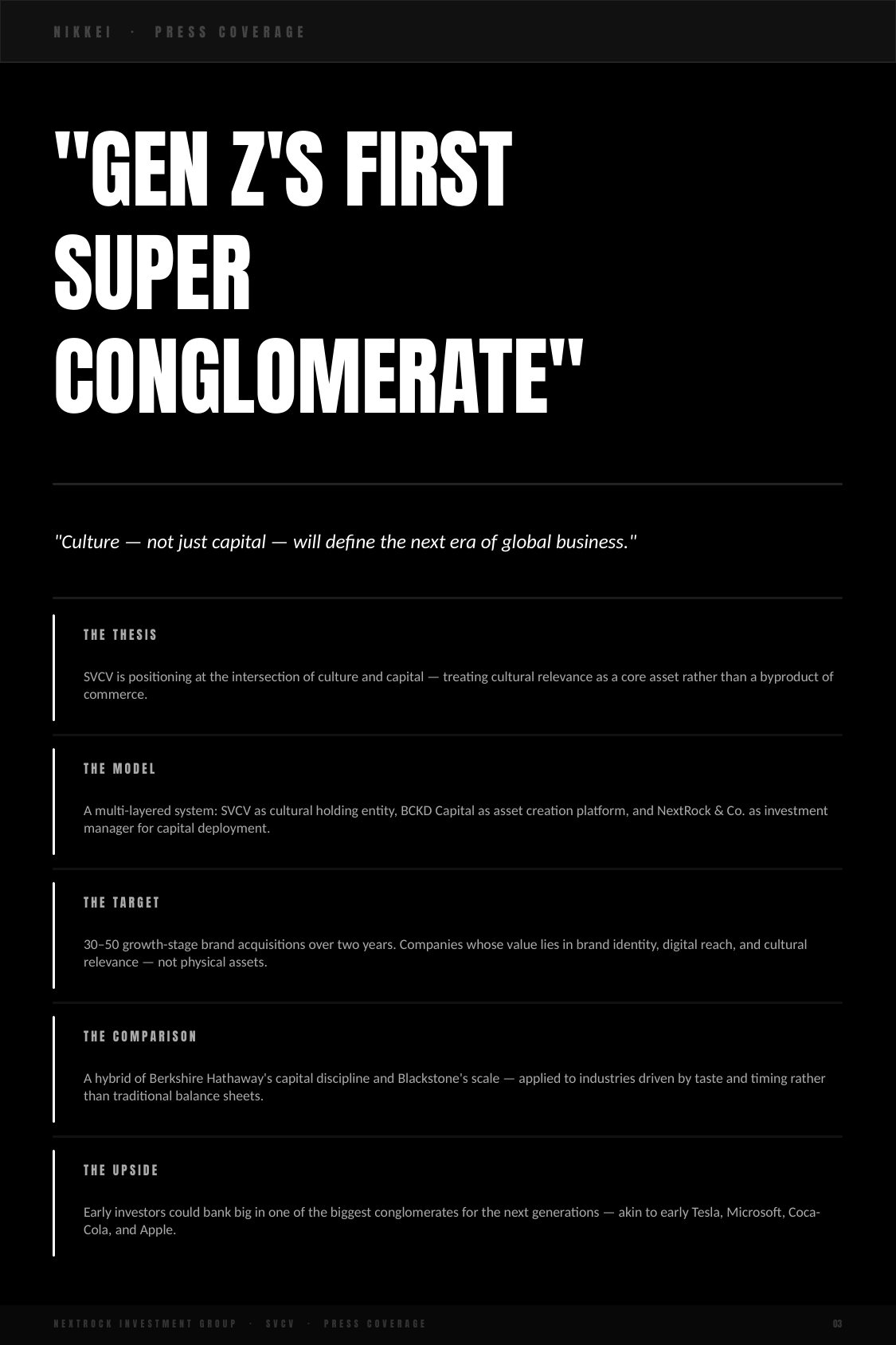

NIKKEI  ·  PRESS COVERAGE
"GEN Z'S FIRST
SUPER
CONGLOMERATE"

"Culture — not just capital — will define the next era of global business."

THE THESIS
SVCV is positioning at the intersection of culture and capital — treating cultural relevance as a core asset rather than a byproduct of commerce.

THE MODEL
A multi-layered system: SVCV as cultural holding entity, BCKD Capital as asset creation platform, and NextRock & Co. as investment manager for capital deployment.

THE TARGET
30–50 growth-stage brand acquisitions over two years. Companies whose value lies in brand identity, digital reach, and cultural relevance — not physical assets.

THE COMPARISON
A hybrid of Berkshire Hathaway's capital discipline and Blackstone's scale — applied to industries driven by taste and timing rather than traditional balance sheets.

THE UPSIDE
Early investors could bank big in one of the biggest conglomerates for the next generations — akin to early Tesla, Microsoft, Coca-Cola, and Apple.

03
NEXTROCK INVESTMENT GROUP  ·  SVCV  ·  PRESS COVERAGE